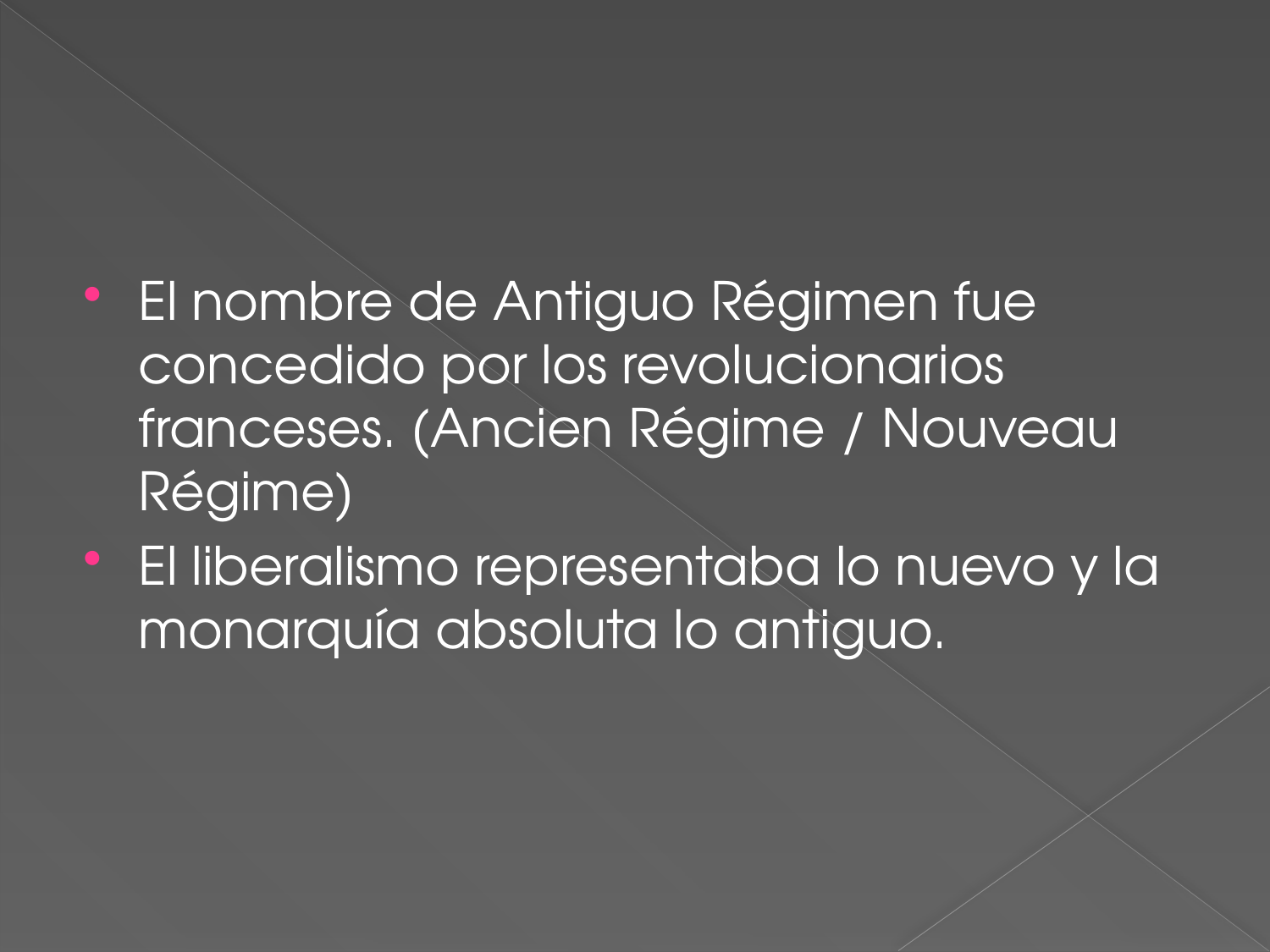

#
El nombre de Antiguo Régimen fue concedido por los revolucionarios franceses. (Ancien Régime / Nouveau Régime)
El liberalismo representaba lo nuevo y la monarquía absoluta lo antiguo.